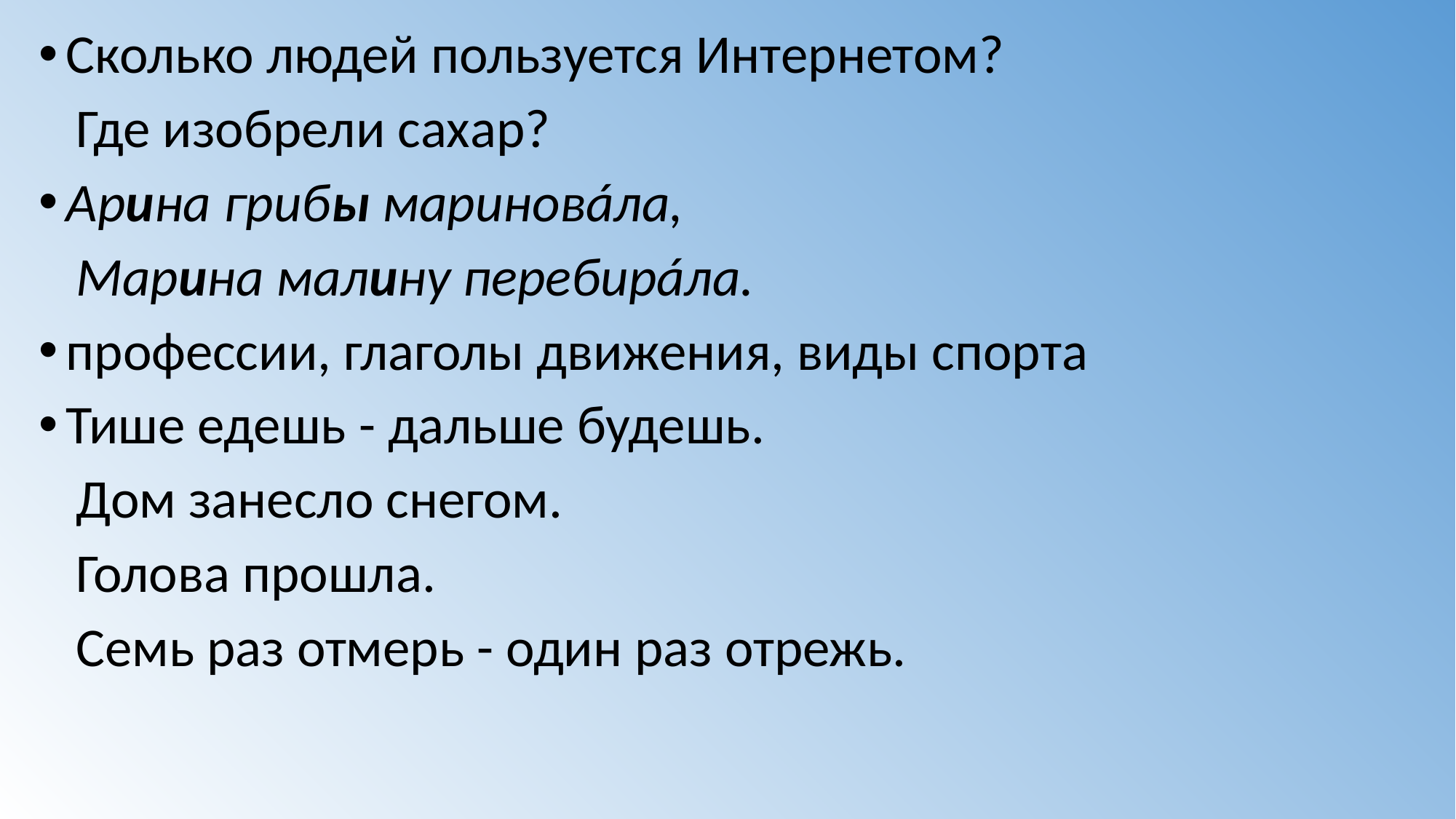

Сколько людей пользуется Интернетом?
   Где изобрели сахар?
Арина грибы мариновáла,
   Марина малину перебирáла.
профессии, глаголы движения, виды спорта
Тише едешь - дальше будешь.
   Дом занесло снегом.
   Голова прошла.
   Семь раз отмерь - один раз отрежь.